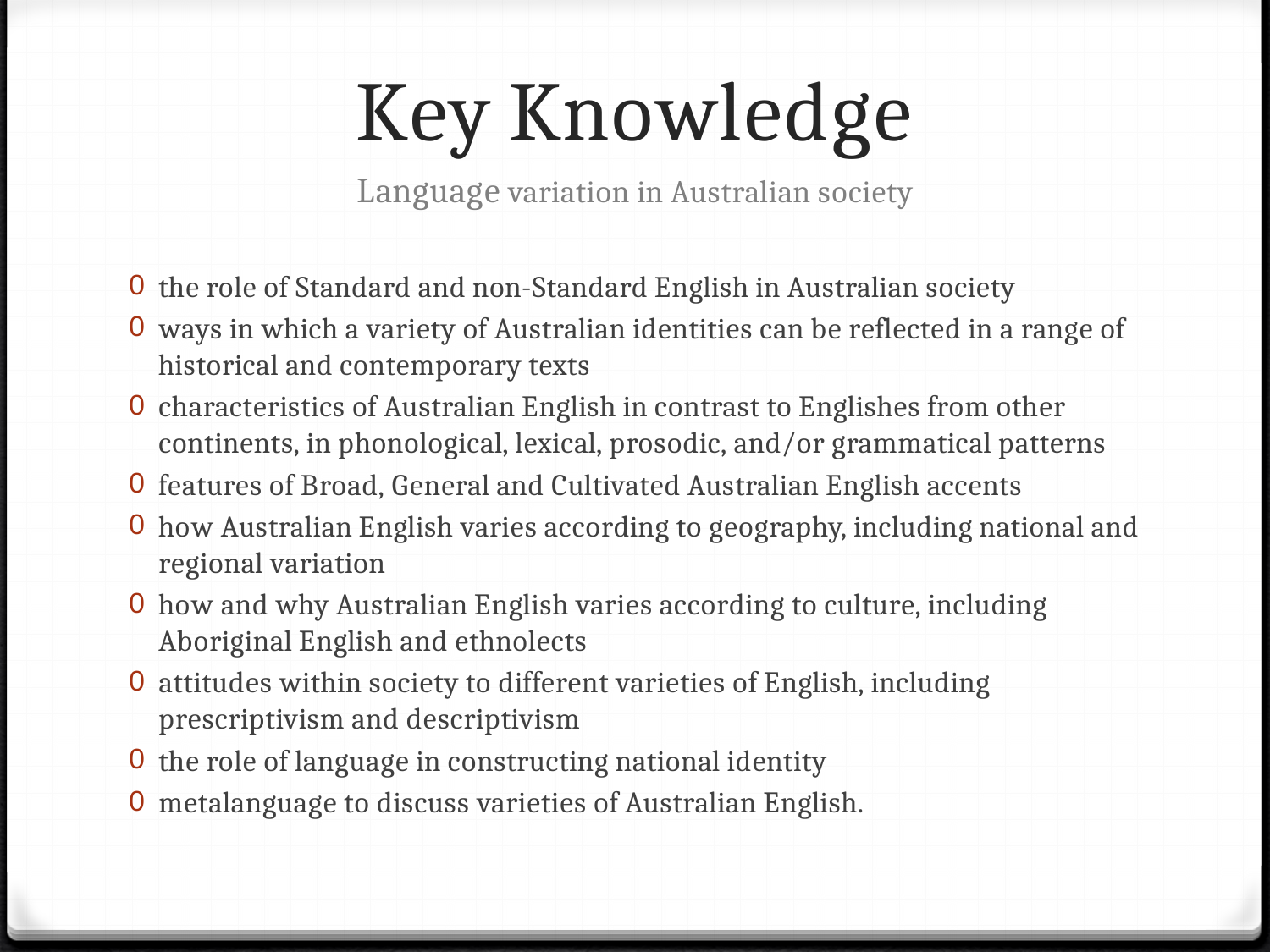

# Key Knowledge
Language variation in Australian society
the role of Standard and non-Standard English in Australian society
ways in which a variety of Australian identities can be reflected in a range of historical and contemporary texts
characteristics of Australian English in contrast to Englishes from other continents, in phonological, lexical, prosodic, and/or grammatical patterns
features of Broad, General and Cultivated Australian English accents
how Australian English varies according to geography, including national and regional variation
how and why Australian English varies according to culture, including Aboriginal English and ethnolects
attitudes within society to different varieties of English, including prescriptivism and descriptivism
the role of language in constructing national identity
metalanguage to discuss varieties of Australian English.